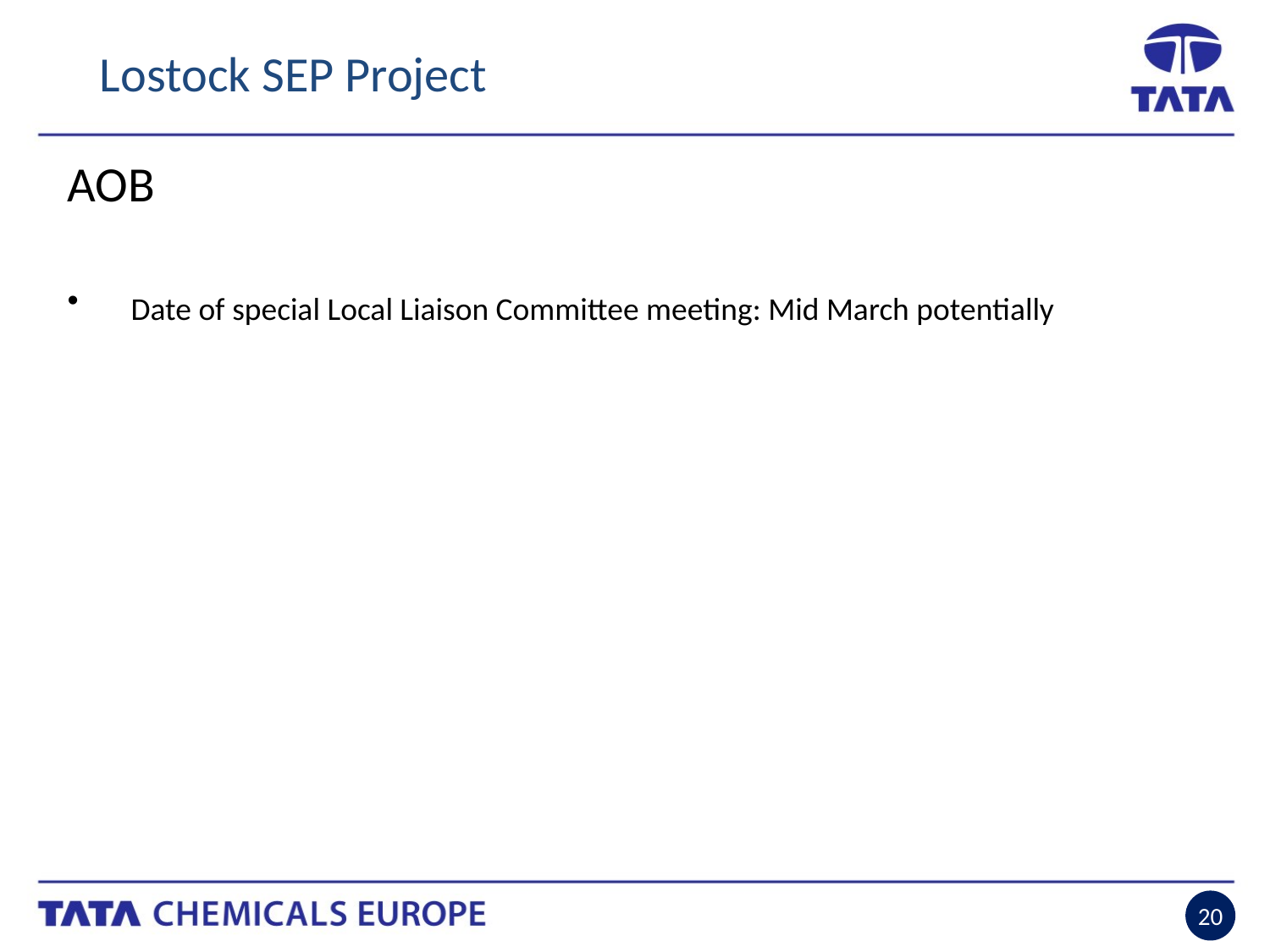

Lostock SEP Project
AOB

Date of special Local Liaison Committee meeting: Mid March potentially

20